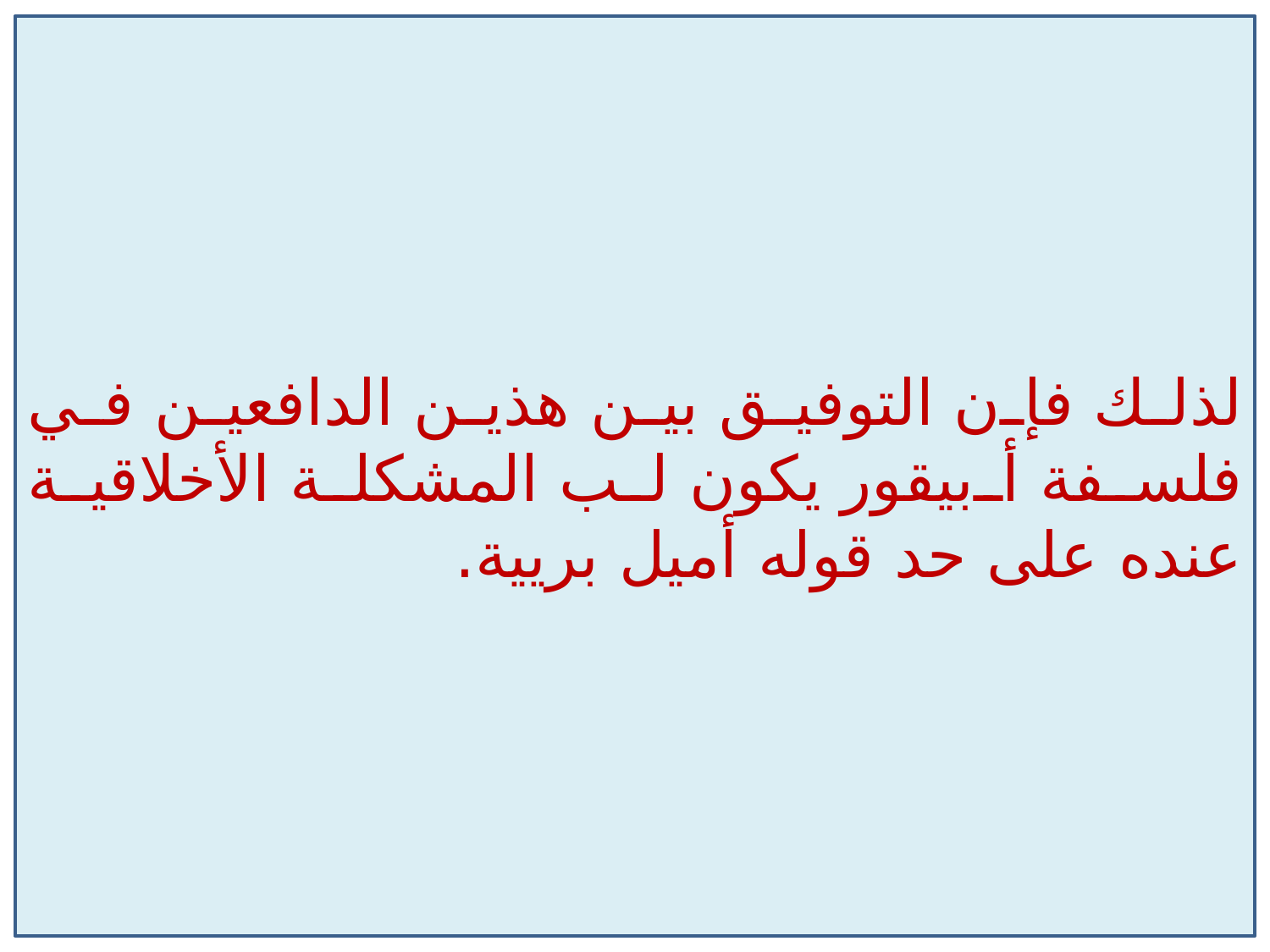

لذلك فإن التوفيق بين هذين الدافعين في فلسفة أبيقور يكون لب المشكلة الأخلاقية عنده على حد قوله أميل بريية.